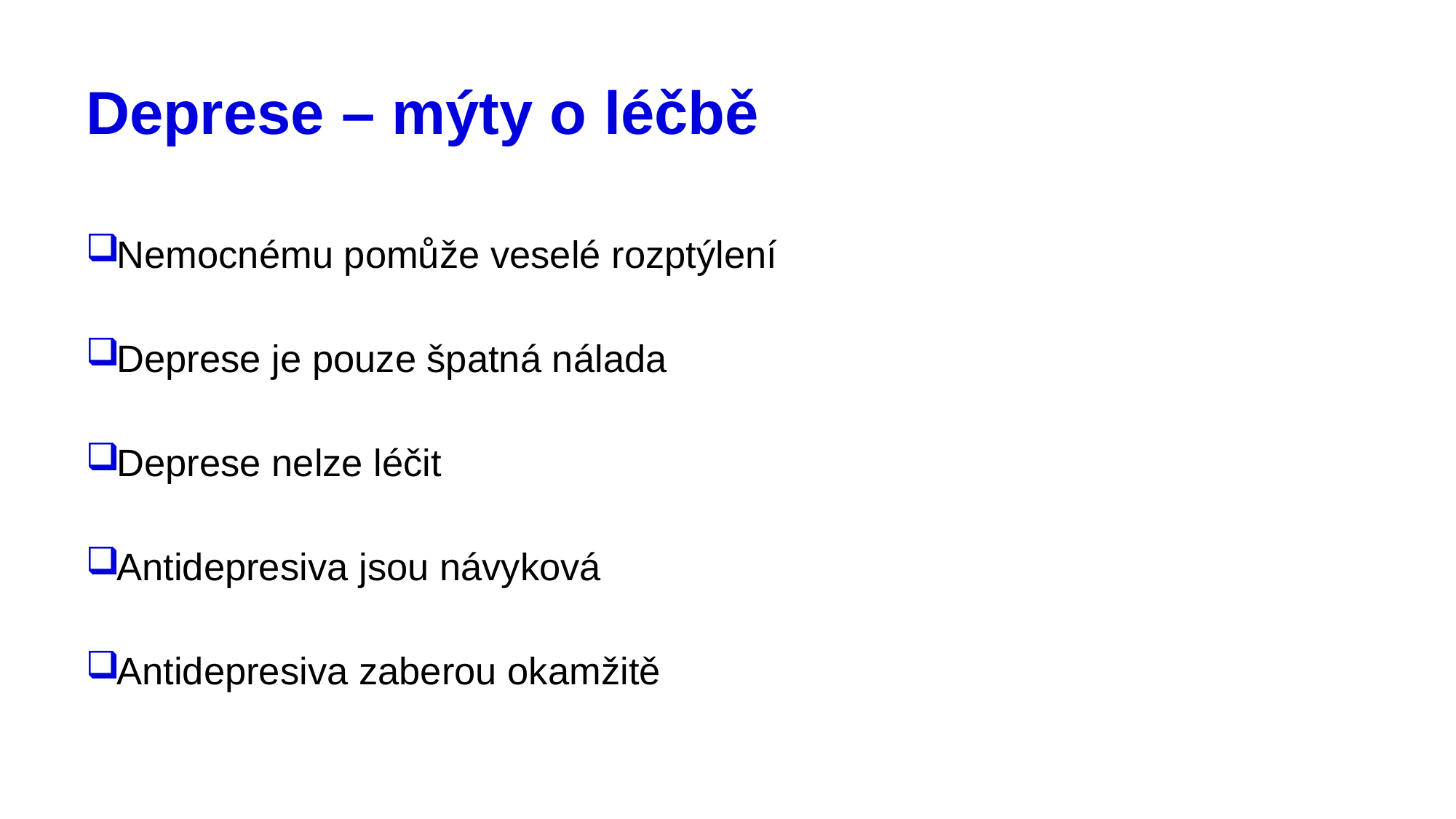

# Deprese – mýty o léčbě
Nemocnému pomůže veselé rozptýlení

Deprese je pouze špatná nálada

Deprese nelze léčit

Antidepresiva jsou návyková

Antidepresiva zaberou okamžitě